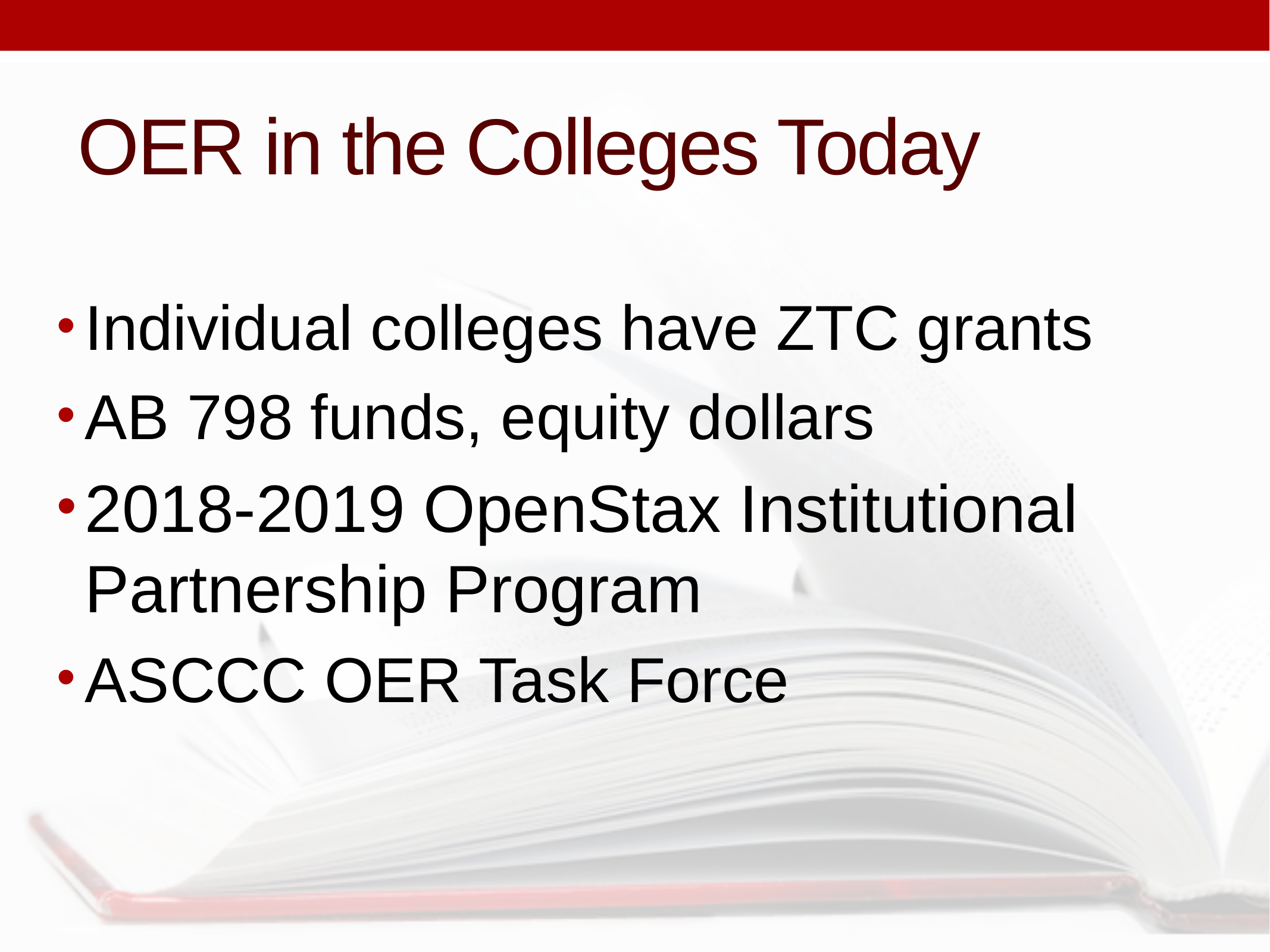

# OER in the Colleges Today
Individual colleges have ZTC grants
AB 798 funds, equity dollars
2018-2019 OpenStax Institutional Partnership Program
ASCCC OER Task Force